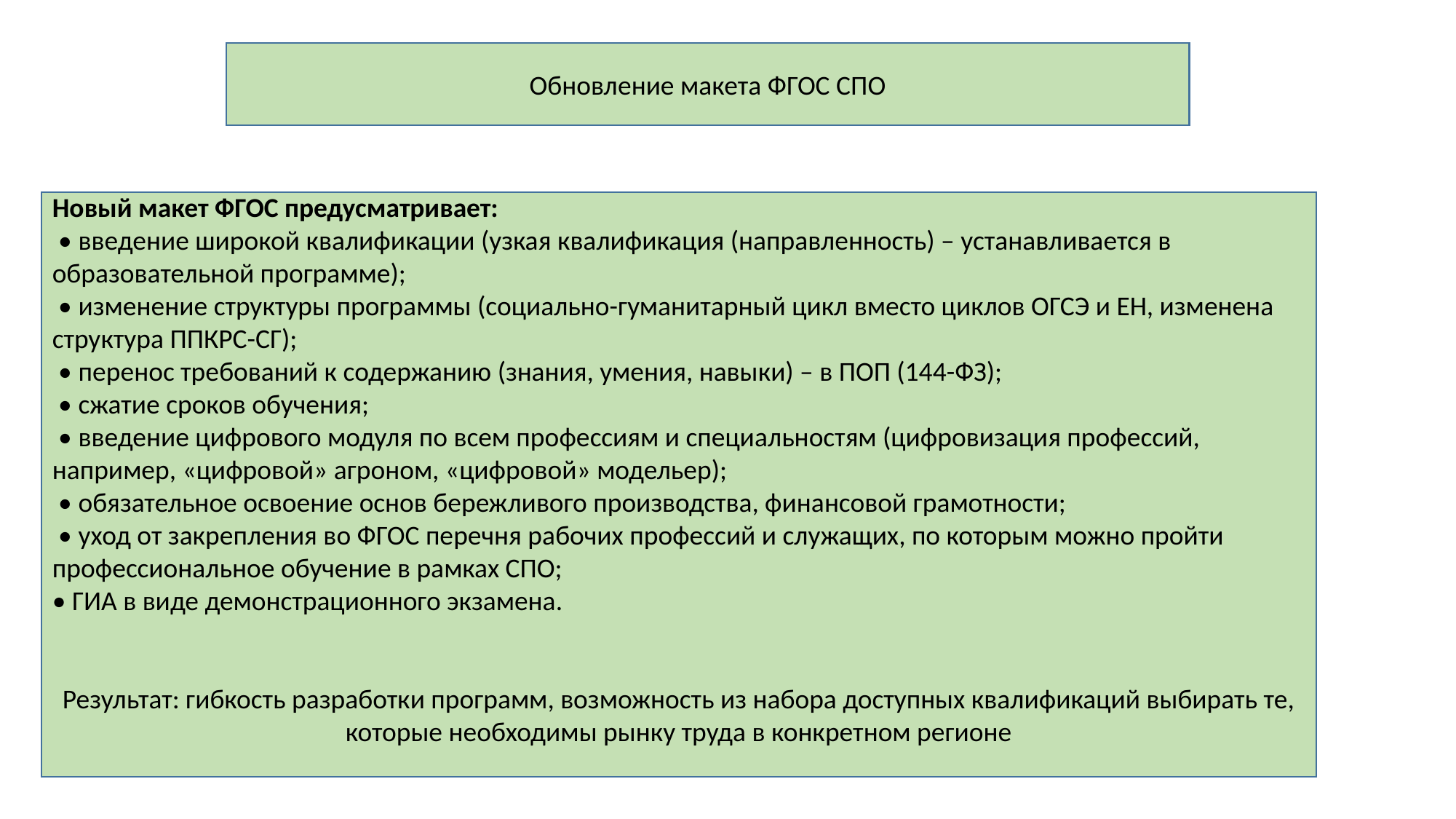

Обновление макета ФГОС СПО
Новый макет ФГОС предусматривает:
 • введение широкой квалификации (узкая квалификация (направленность) – устанавливается в образовательной программе);
 • изменение структуры программы (социально-гуманитарный цикл вместо циклов ОГСЭ и ЕН, изменена структура ППКРС-СГ);
 • перенос требований к содержанию (знания, умения, навыки) – в ПОП (144-ФЗ);
 • сжатие сроков обучения;
 • введение цифрового модуля по всем профессиям и специальностям (цифровизация профессий, например, «цифровой» агроном, «цифровой» модельер);
 • обязательное освоение основ бережливого производства, финансовой грамотности;
 • уход от закрепления во ФГОС перечня рабочих профессий и служащих, по которым можно пройти профессиональное обучение в рамках СПО;
• ГИА в виде демонстрационного экзамена.

Результат: гибкость разработки программ, возможность из набора доступных квалификаций выбирать те, которые необходимы рынку труда в конкретном регионе